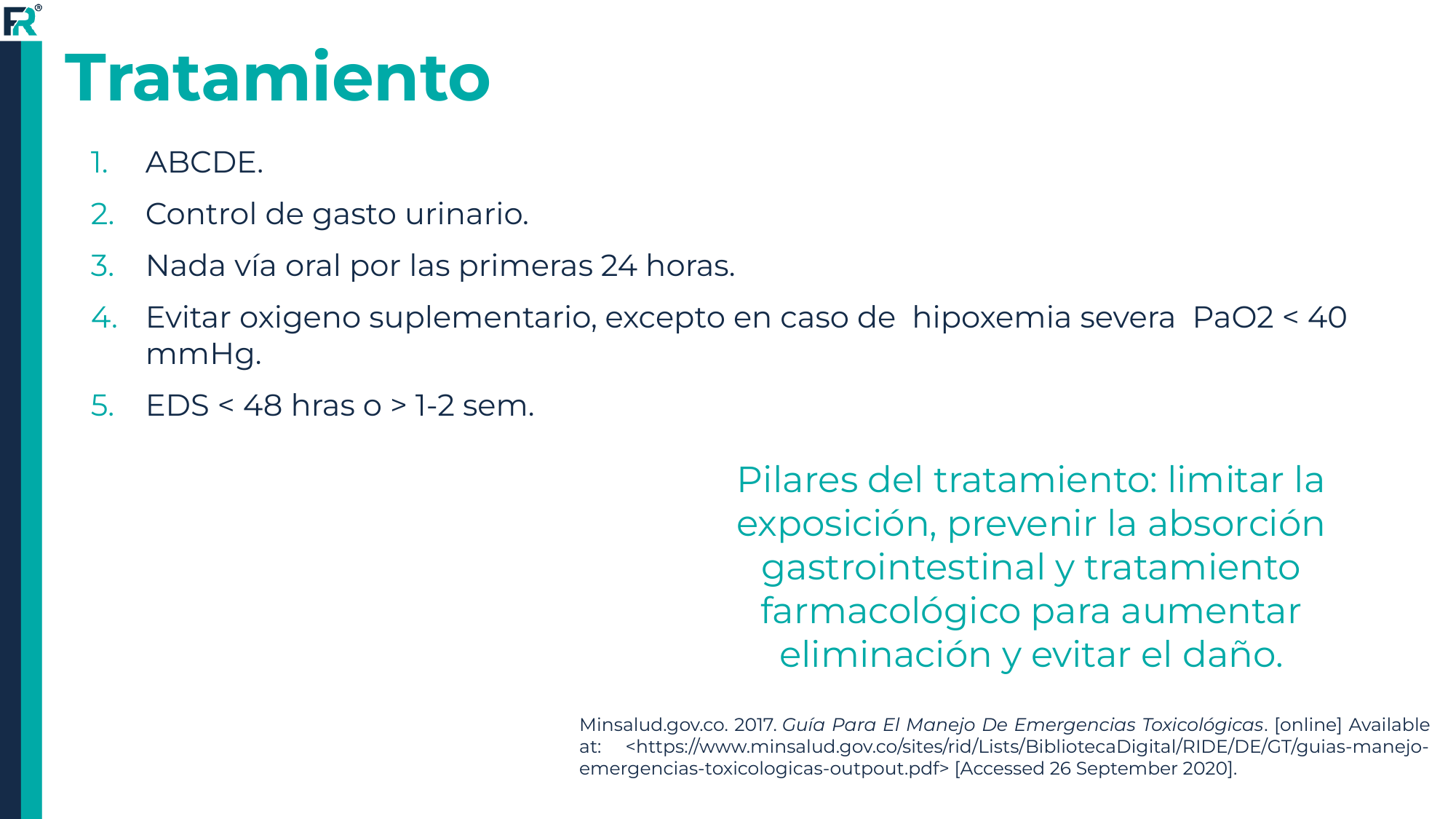

# Tratamiento
ABCDE.
Control de gasto urinario.
Nada vía oral por las primeras 24 horas.
Evitar oxigeno suplementario, excepto en caso de  hipoxemia severa  PaO2 < 40  mmHg.
EDS < 48 hras o > 1-2 sem.
Pilares del tratamiento: limitar la exposición, prevenir la absorción gastrointestinal y tratamiento farmacológico para aumentar eliminación y evitar el daño.
Minsalud.gov.co. 2017. Guía Para El Manejo De Emergencias Toxicológicas. [online] Available at: <https://www.minsalud.gov.co/sites/rid/Lists/BibliotecaDigital/RIDE/DE/GT/guias-manejo-emergencias-toxicologicas-outpout.pdf> [Accessed 26 September 2020].